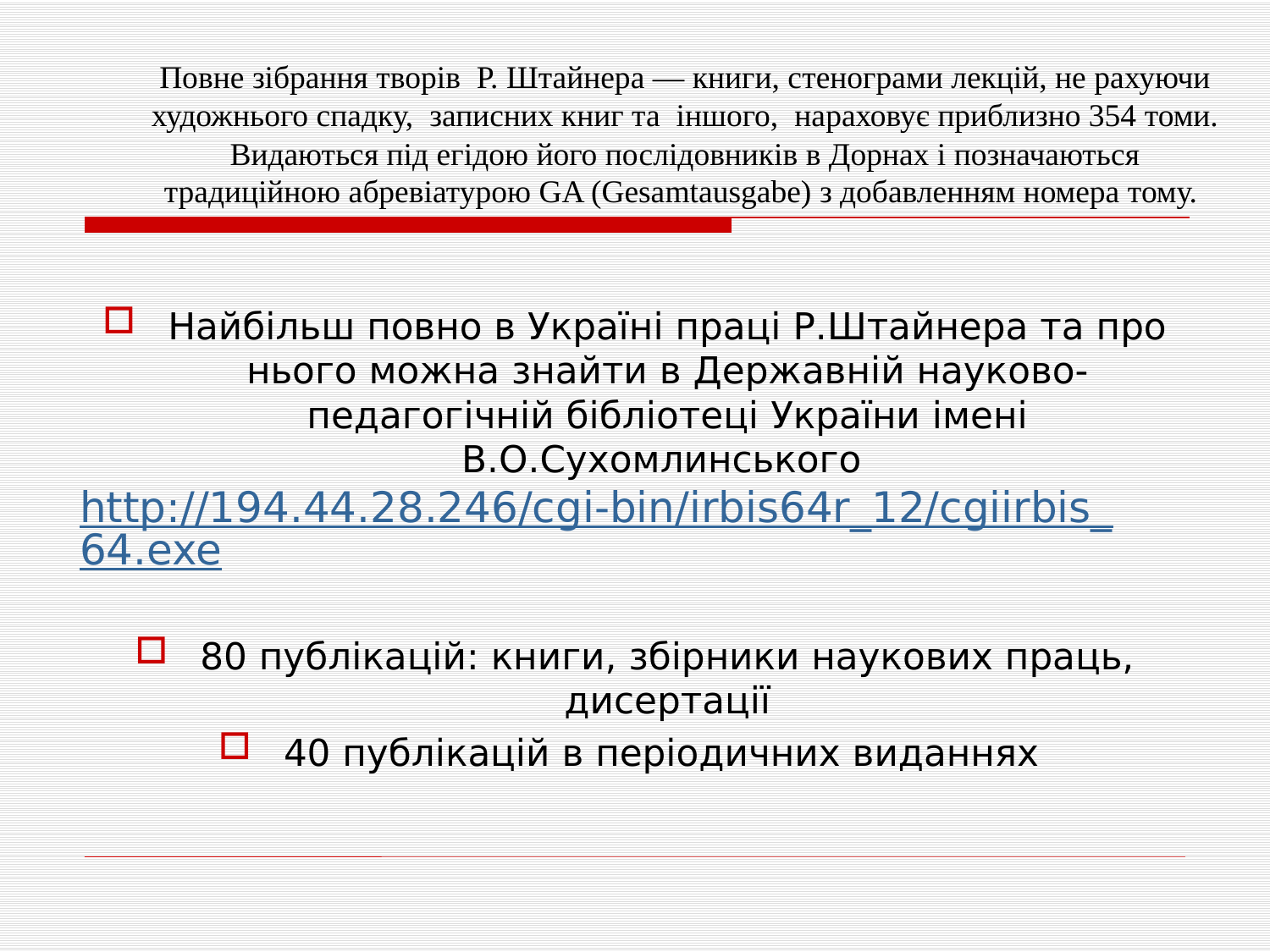

# Повне зібрання творів  Р. Штайнера — книги, стенограми лекцій, не рахуючи художнього спадку,  записних книг та  іншого,  нараховує приблизно 354 томи. Видаються під егідою його послідовників в Дорнах і позначаються традиційною абревіатурою GA (Gesamtausgabe) з добавленням номера тому.
Найбільш повно в Україні праці Р.Штайнера та про нього можна знайти в Державній науково-педагогічній бібліотеці України імені В.О.Сухомлинського http://194.44.28.246/cgi-bin/irbis64r_12/cgiirbis_64.exe

80 публікацій: книги, збірники наукових праць, дисертації
40 публікацій в періодичних виданнях